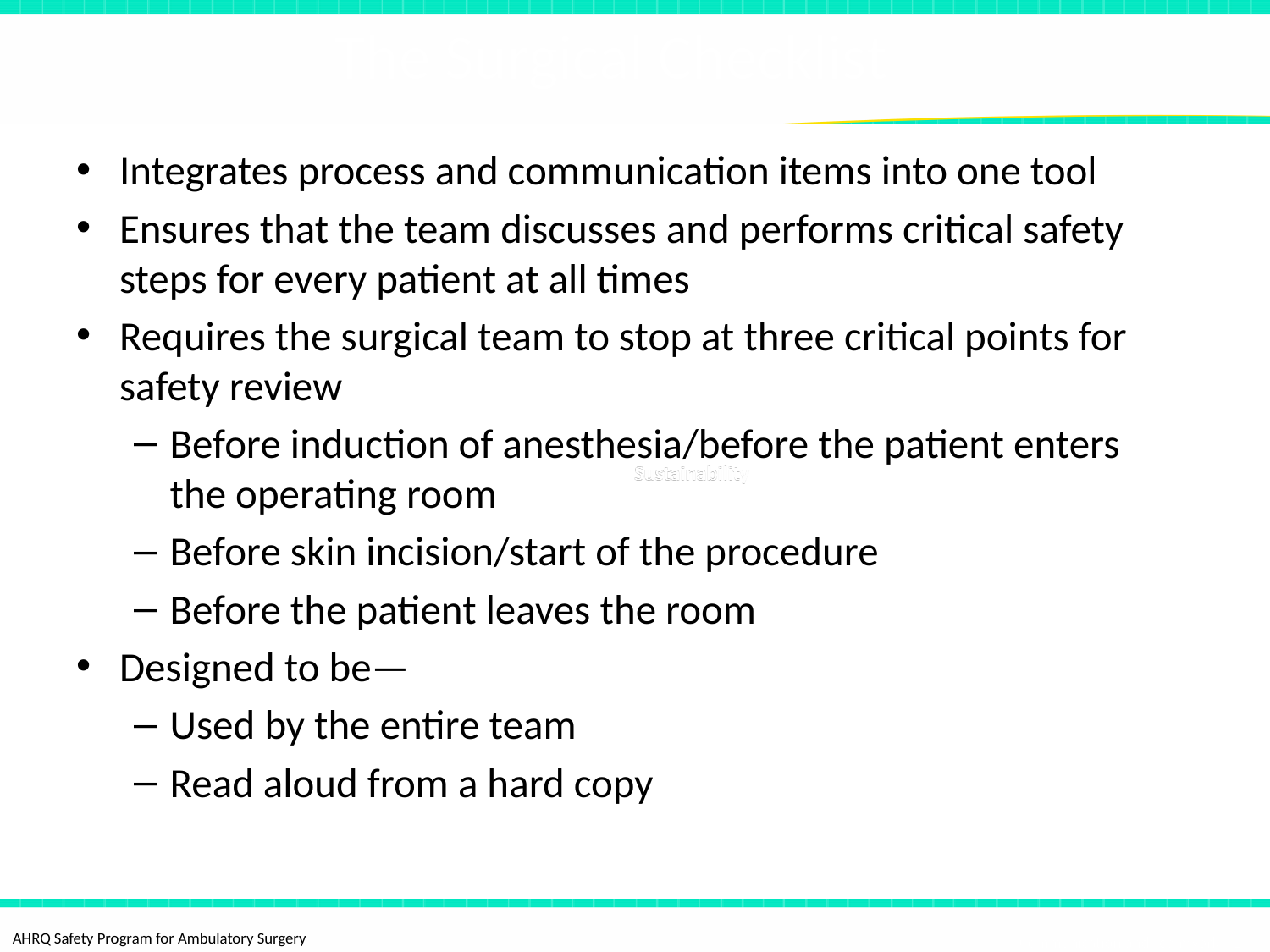

# The Surgical Checklist
Integrates process and communication items into one tool
Ensures that the team discusses and performs critical safety steps for every patient at all times
Requires the surgical team to stop at three critical points for safety review
Before induction of anesthesia/before the patient enters the operating room
Before skin incision/start of the procedure
Before the patient leaves the room
Designed to be—
Used by the entire team
Read aloud from a hard copy